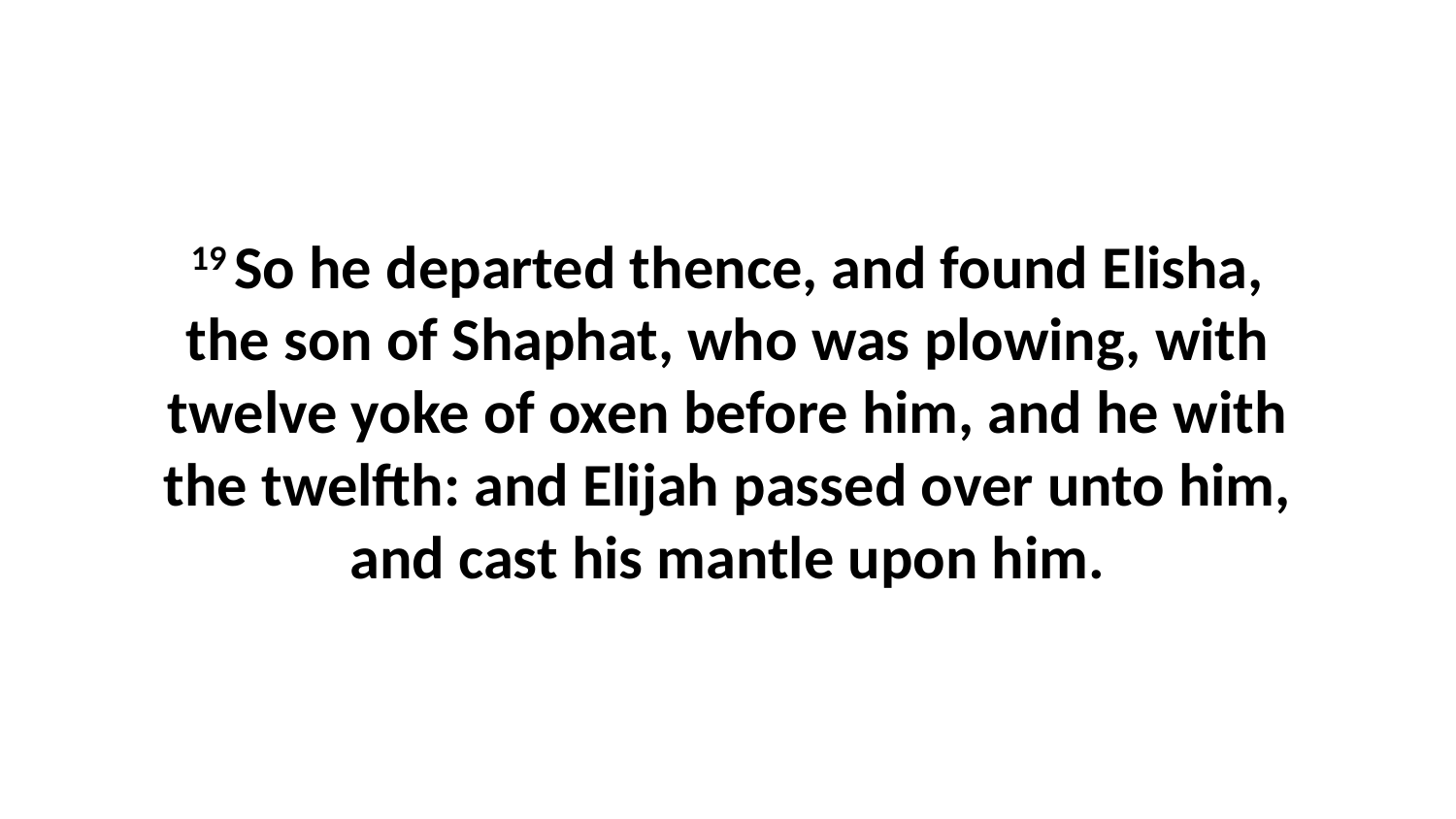

19 So he departed thence, and found Elisha, the son of Shaphat, who was plowing, with twelve yoke of oxen before him, and he with the twelfth: and Elijah passed over unto him, and cast his mantle upon him.